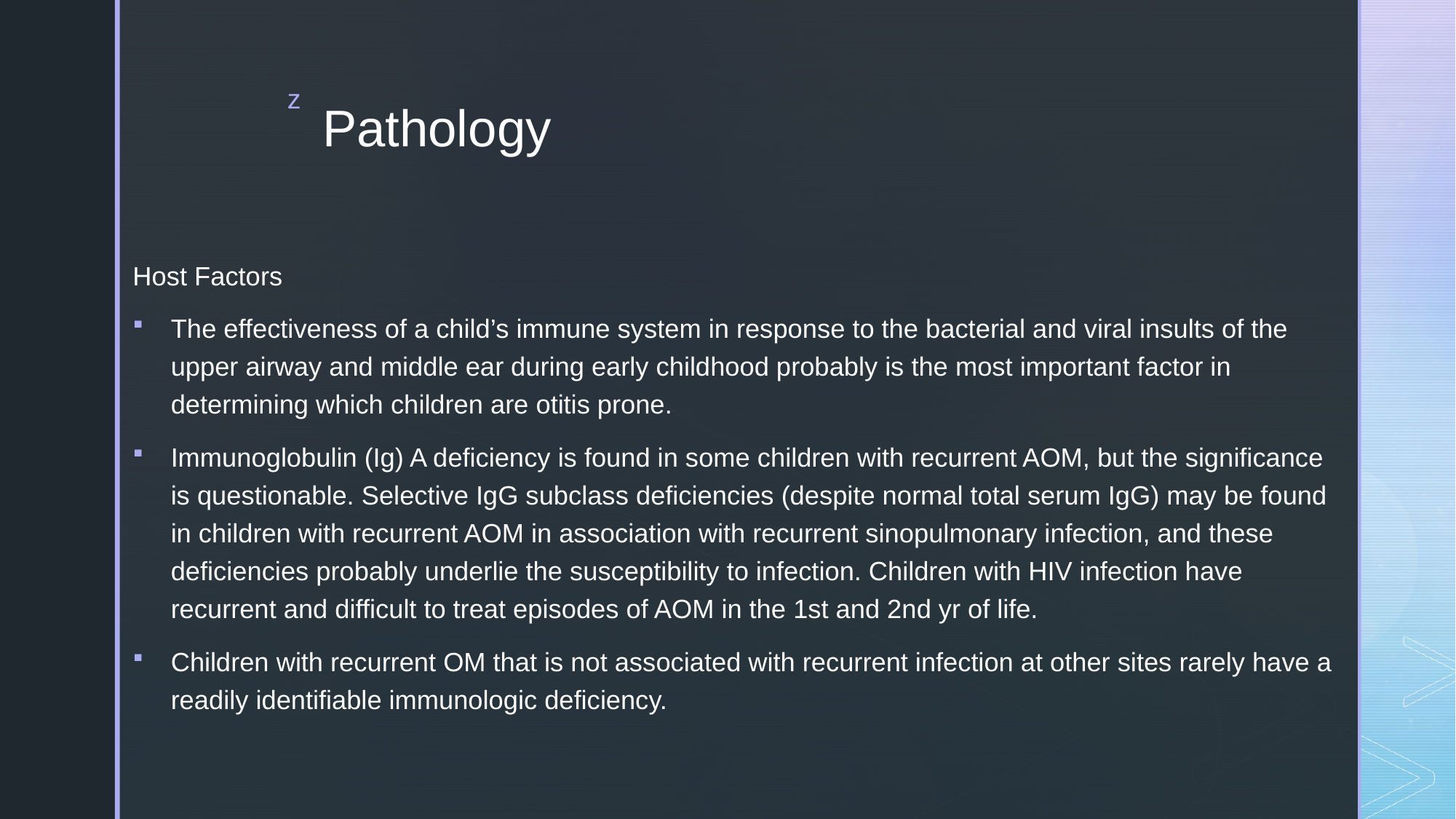

# Pathology
Host Factors
The effectiveness of a child’s immune system in response to the bacterial and viral insults of the upper airway and middle ear during early childhood probably is the most important factor in determining which children are otitis prone.
Immunoglobulin (Ig) A deficiency is found in some children with recurrent AOM, but the significance is questionable. Selective IgG subclass deficiencies (despite normal total serum IgG) may be found in children with recurrent AOM in association with recurrent sinopulmonary infection, and these deficiencies probably underlie the susceptibility to infection. Children with HIV infection have recurrent and difficult to treat episodes of AOM in the 1st and 2nd yr of life.
Children with recurrent OM that is not associated with recurrent infection at other sites rarely have a readily identifiable immunologic deficiency.